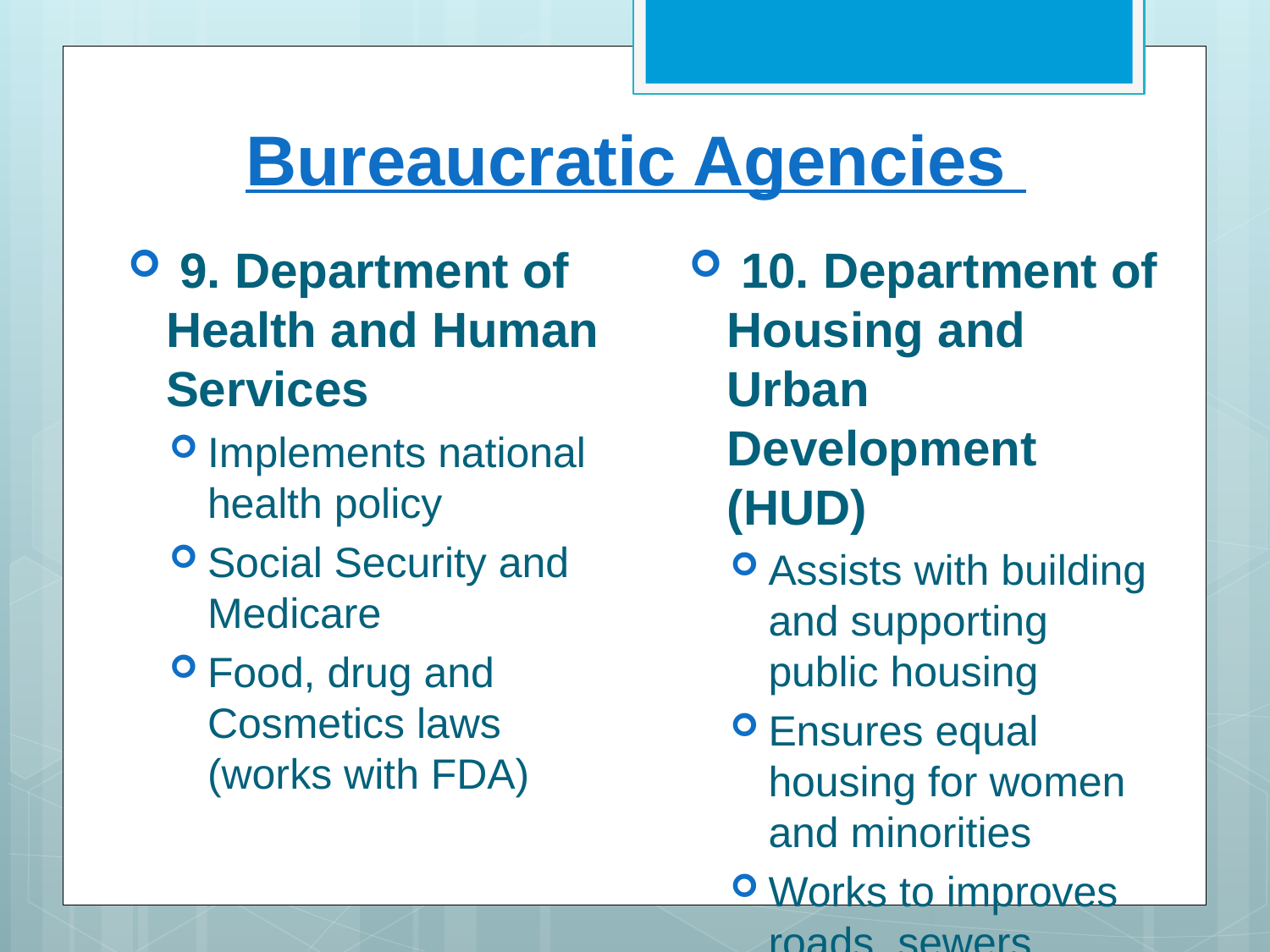

# Bureaucratic Agencies
 10. Department of Housing and Urban Development (HUD)
Assists with building and supporting public housing
Ensures equal housing for women and minorities
Works to improves roads, sewers

 9. Department of Health and Human Services
Implements national health policy
Social Security and Medicare
Food, drug and Cosmetics laws (works with FDA)